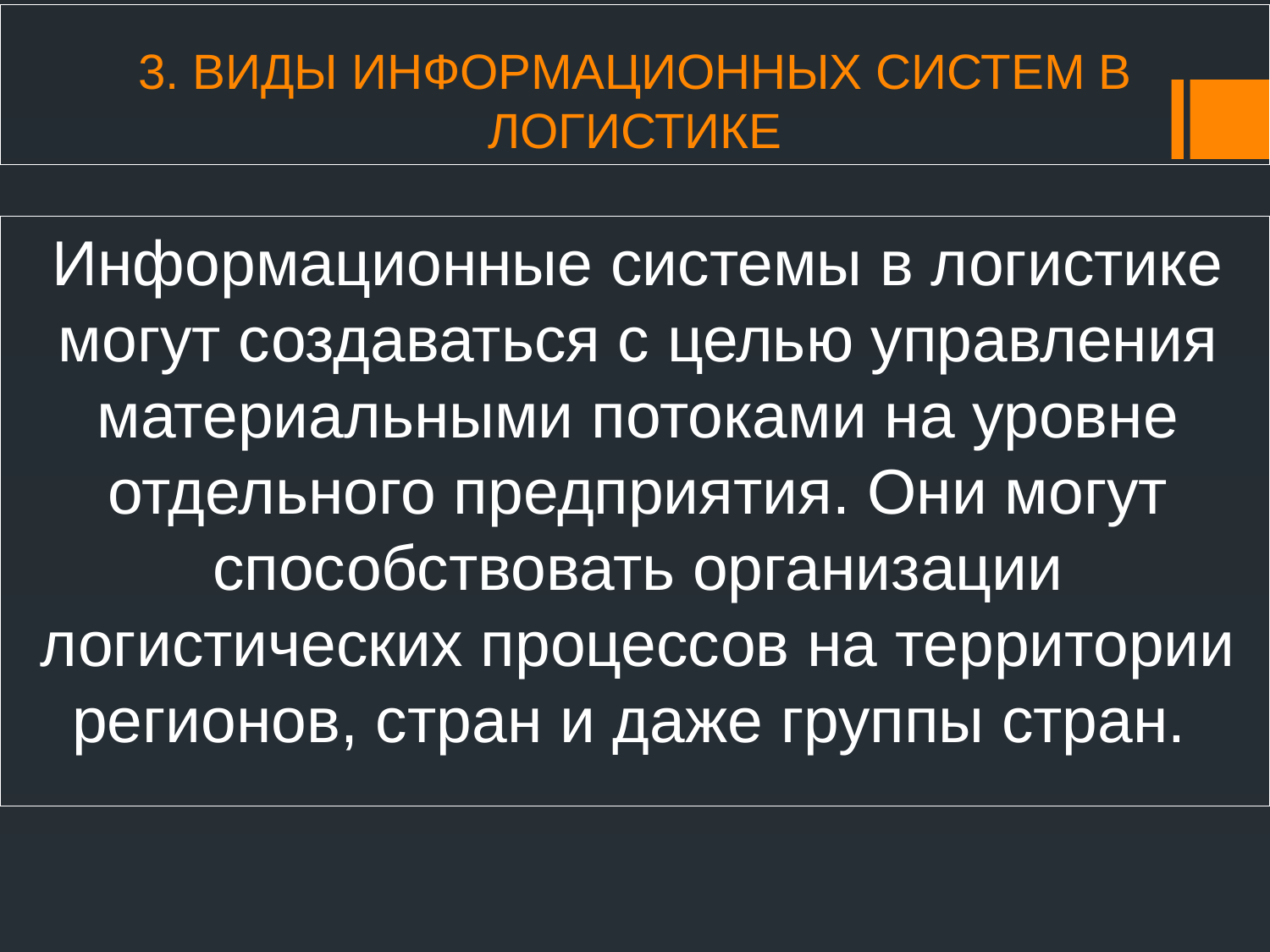

# 3. ВИДЫ ИНФОРМАЦИОННЫХ СИСТЕМ В ЛОГИСТИКЕ
Информационные системы в логистике могут создаваться с целью управления материальными потоками на уровне отдельного предприятия. Они могут способствовать организации логистических процессов на территории регионов, стран и даже группы стран.